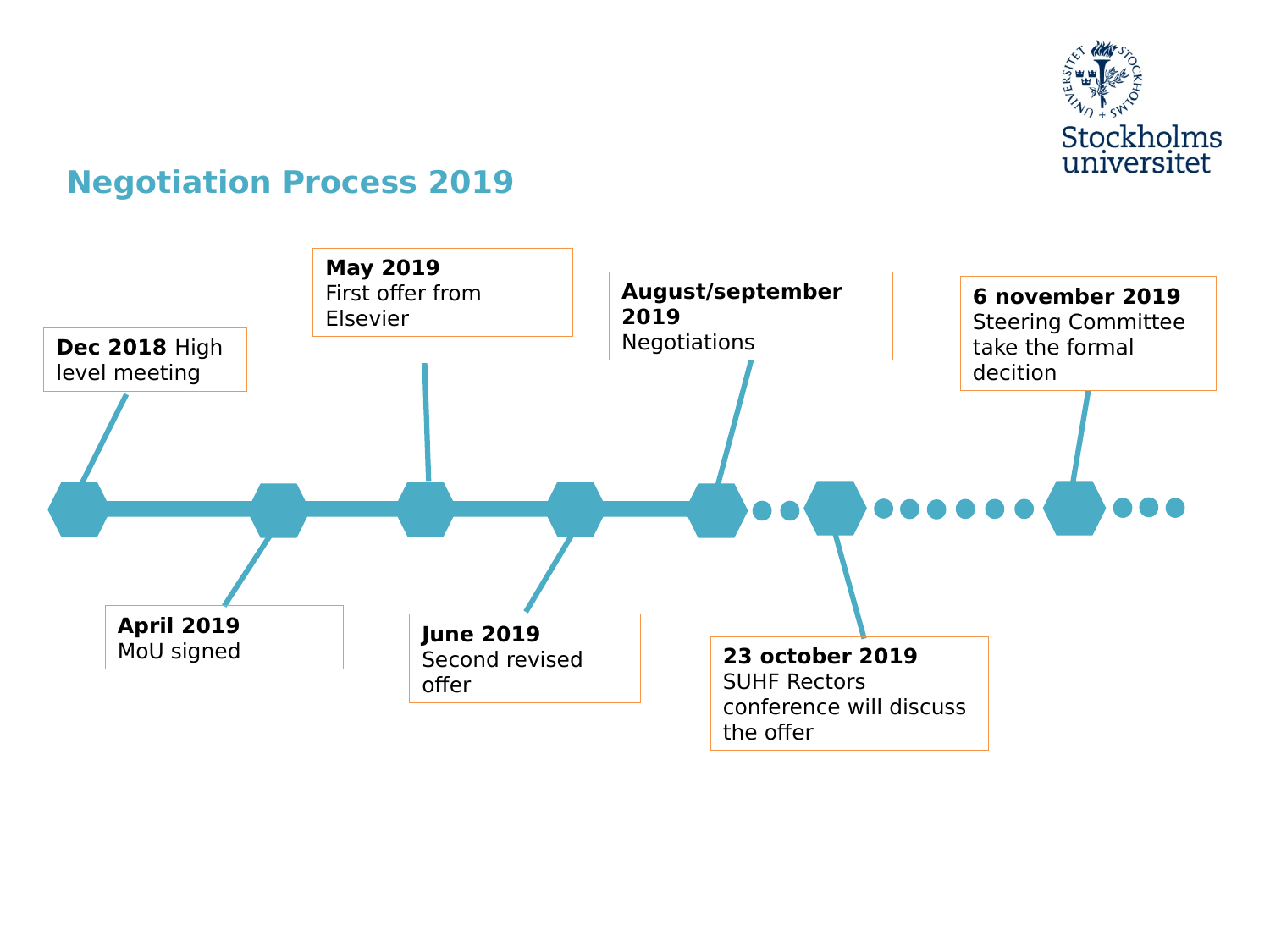

# Negotiation Process 2019
May 2019
First offer from Elsevier
August/september 2019
Negotiations
6 november 2019
Steering Committee take the formal decition
Dec 2018 High level meeting

April 2019
MoU signed
June 2019
Second revised offer
23 october 2019
SUHF Rectors conference will discuss the offer